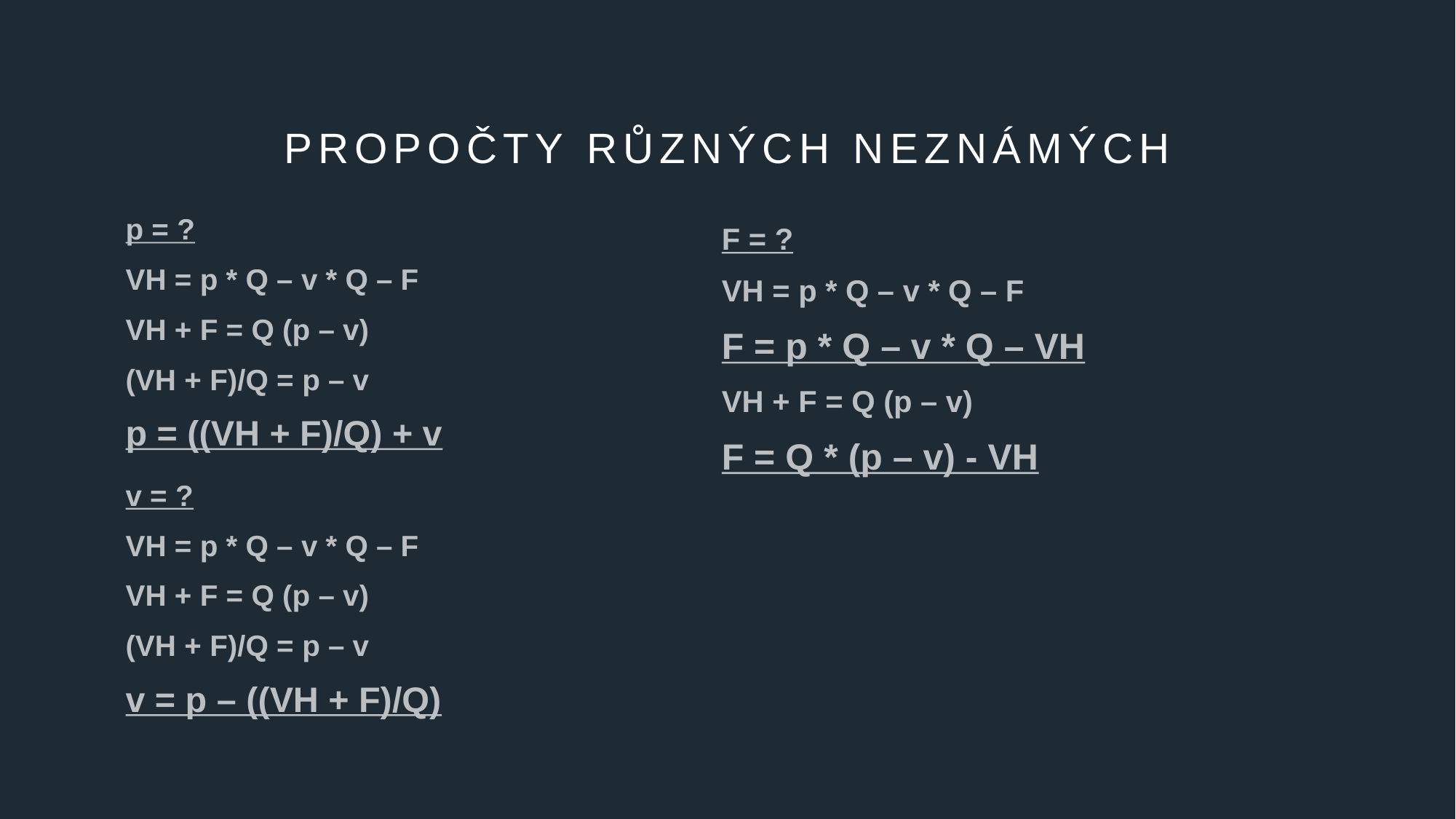

# Propočty různých neznámých
p = ?
VH = p * Q – v * Q – F
VH + F = Q (p – v)
(VH + F)/Q = p – v
p = ((VH + F)/Q) + v
v = ?
VH = p * Q – v * Q – F
VH + F = Q (p – v)
(VH + F)/Q = p – v
v = p – ((VH + F)/Q)

F = ?
VH = p * Q – v * Q – F
F = p * Q – v * Q – VH
VH + F = Q (p – v)
F = Q * (p – v) - VH